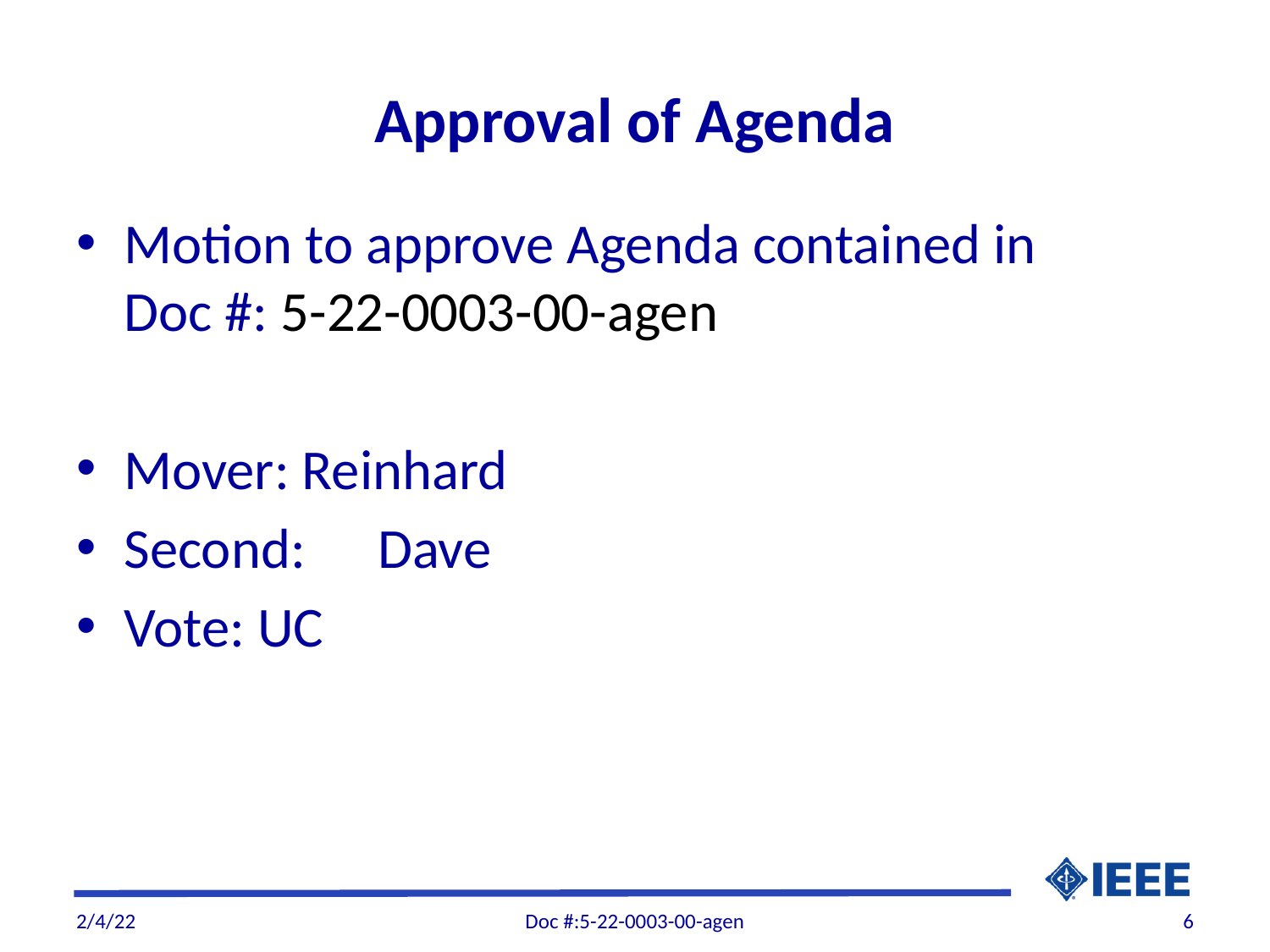

# Approval of Agenda
Motion to approve Agenda contained in Doc #: 5-22-0003-00-agen

Mover: Reinhard
Second: 	Dave
Vote: UC

2/4/22
Doc #:5-22-0003-00-agen
6